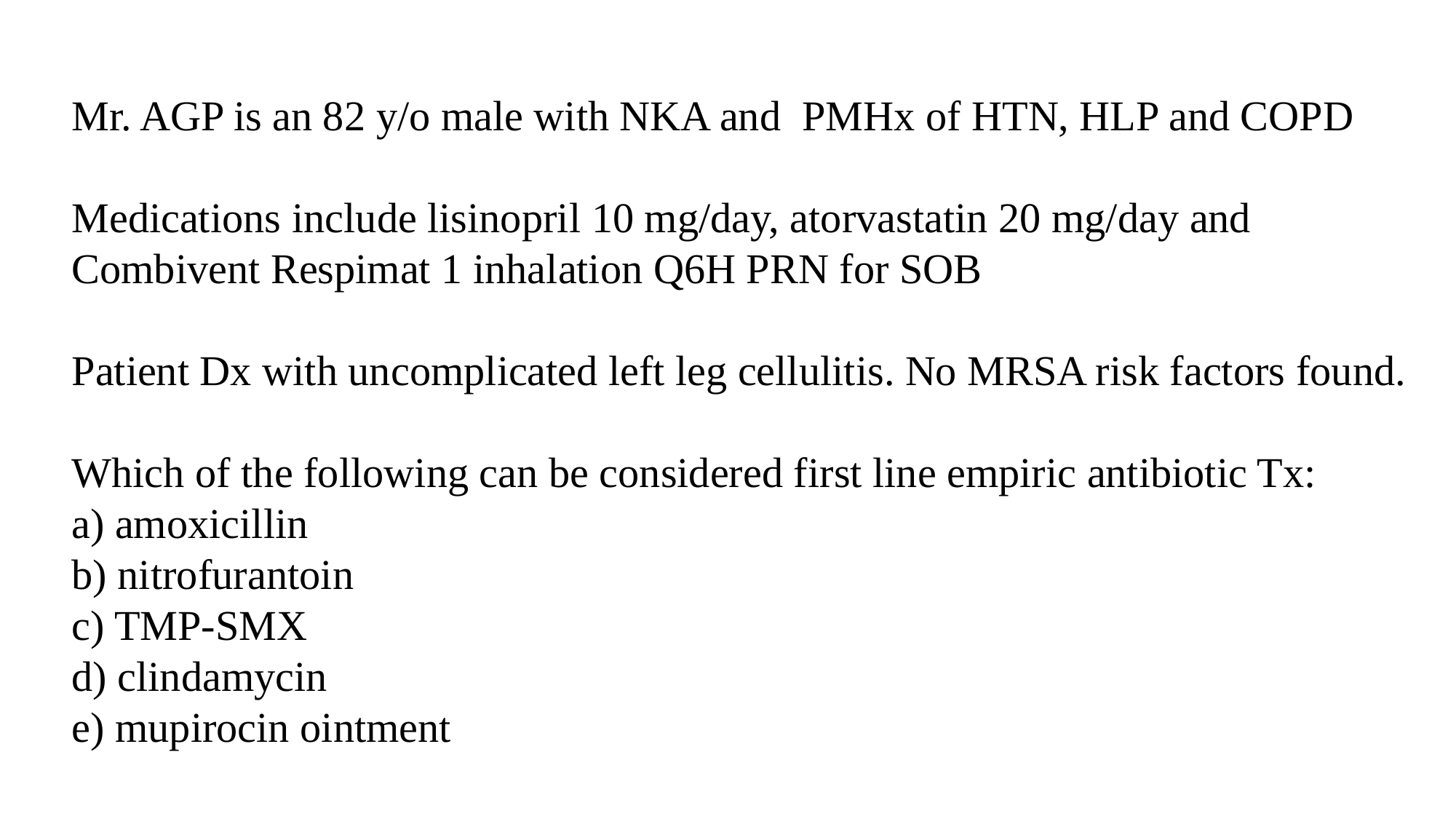

Mr. AGP is an 82 y/o male with NKA and  PMHx of HTN, HLP and COPD
Medications include lisinopril 10 mg/day, atorvastatin 20 mg/day and Combivent Respimat 1 inhalation Q6H PRN for SOB
Patient Dx with uncomplicated left leg cellulitis. No MRSA risk factors found.
Which of the following can be considered first line empiric antibiotic Tx:
a) amoxicillin
b) nitrofurantoin
c) TMP-SMX
d) clindamycin
e) mupirocin ointment